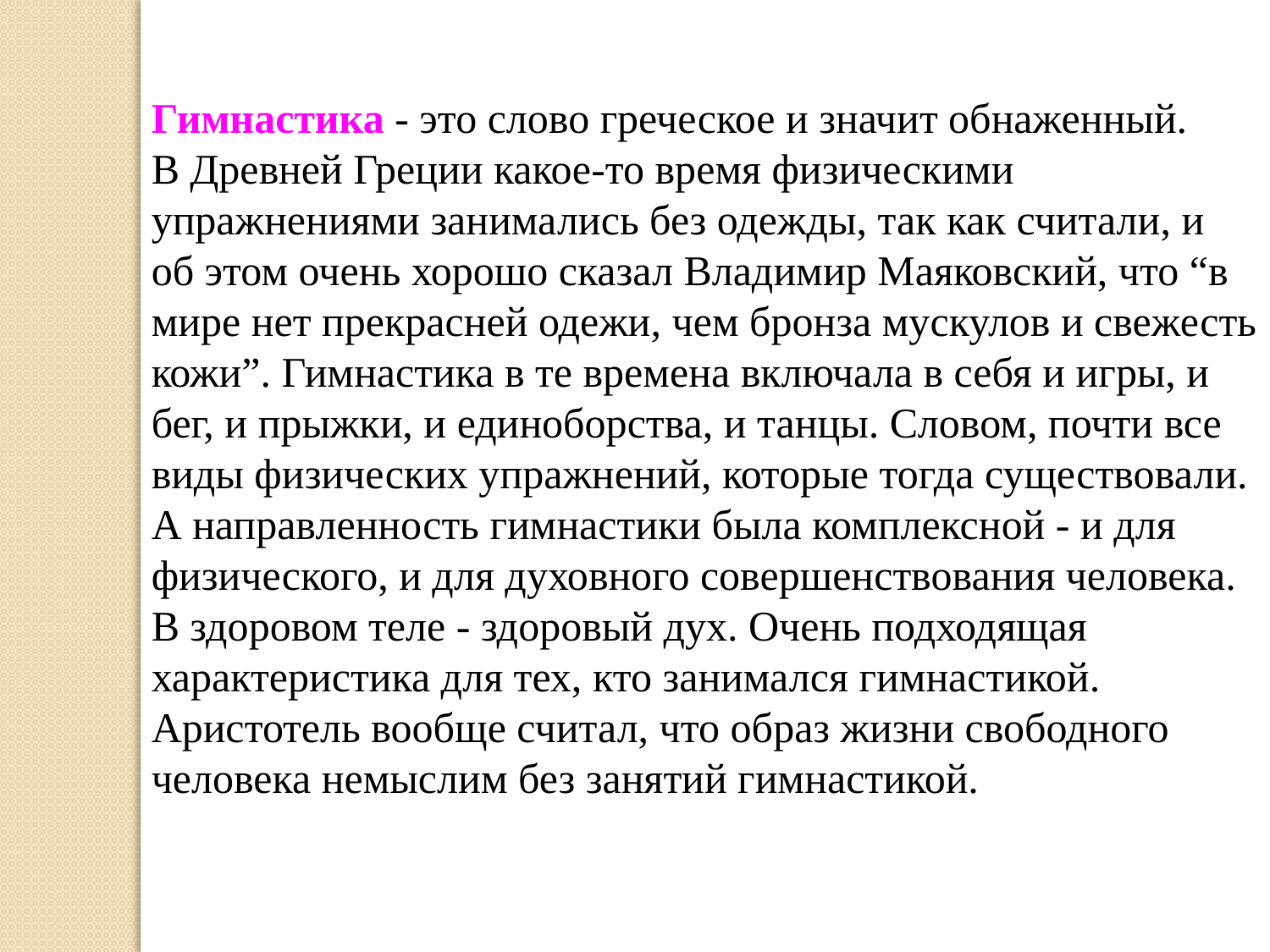

Гимнастика - это слово греческое и значит обнаженный.
В Древней Греции какое-то время физическими упражнениями занимались без одежды, так как считали, и об этом очень хорошо сказал Владимир Маяковский, что “в мире нет прекрасней одежи, чем бронза мускулов и свежесть кожи”. Гимнастика в те времена включала в себя и игры, и бег, и прыжки, и единоборства, и танцы. Словом, почти все виды физических упражнений, которые тогда существовали. А направленность гимнастики была комплексной - и для физического, и для духовного совершенствования человека. В здоровом теле - здоровый дух. Очень подходящая характеристика для тех, кто занимался гимнастикой. Аристотель вообще считал, что образ жизни свободного человека немыслим без занятий гимнастикой.